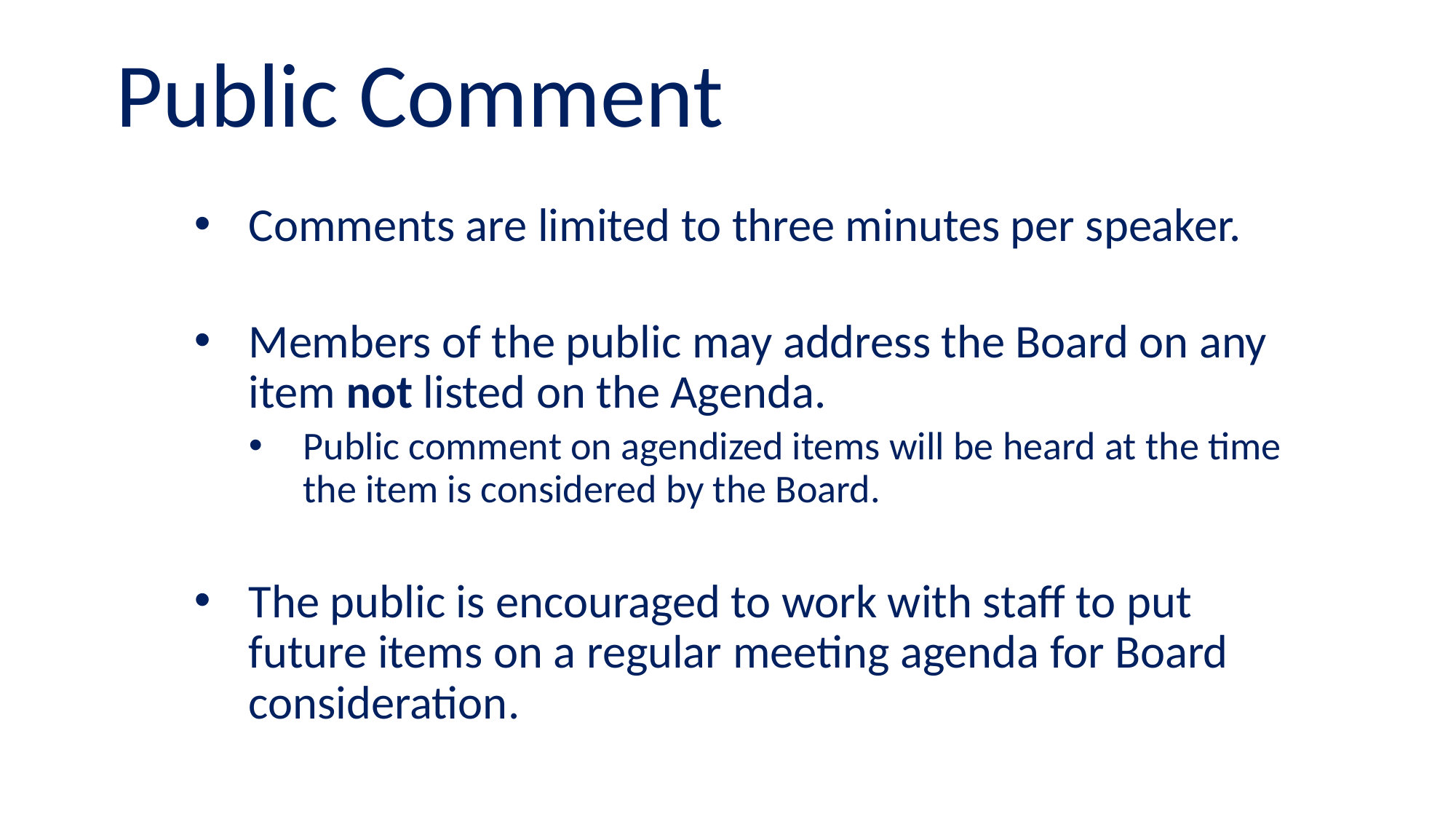

# Public Comment
Comments are limited to three minutes per speaker.

Members of the public may address the Board on any item not listed on the Agenda.
Public comment on agendized items will be heard at the time the item is considered by the Board.

The public is encouraged to work with staff to put future items on a regular meeting agenda for Board consideration.